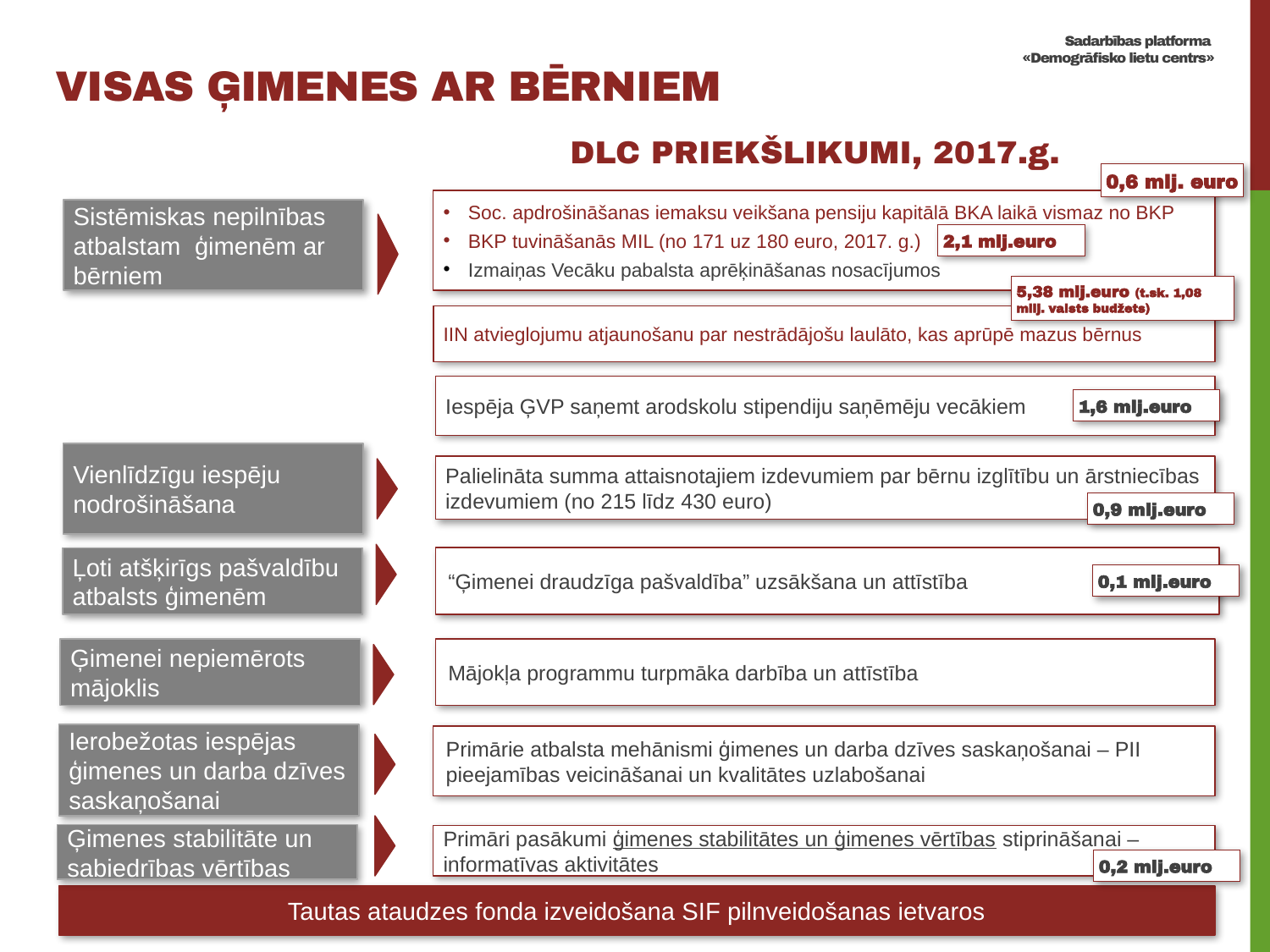

# Visas ģimenes ar bērniem
DLC PRIEKŠLIKUMI, 2017.g.
0,6 mlj. euro
Soc. apdrošināšanas iemaksu veikšana pensiju kapitālā BKA laikā vismaz no BKP
BKP tuvināšanās MIL (no 171 uz 180 euro, 2017. g.)
Izmaiņas Vecāku pabalsta aprēķināšanas nosacījumos
Sistēmiskas nepilnības atbalstam  ģimenēm ar bērniem
2,1 mlj.euro

5,38 mlj.euro (t.sk. 1,08 milj. valsts budžets)
IIN atvieglojumu atjaunošanu par nestrādājošu laulāto, kas aprūpē mazus bērnus
Iespēja ĢVP saņemt arodskolu stipendiju saņēmēju vecākiem
1,6 mlj.euro
Vienlīdzīgu iespēju nodrošināšana
Palielināta summa attaisnotajiem izdevumiem par bērnu izglītību un ārstniecības izdevumiem (no 215 līdz 430 euro)

0,9 mlj.euro
“Ģimenei draudzīga pašvaldība” uzsākšana un attīstība
Ļoti atšķirīgs pašvaldību atbalsts ģimenēm

0,1 mlj.euro
Mājokļa programmu turpmāka darbība un attīstība
Ģimenei nepiemērots mājoklis

Ierobežotas iespējas ģimenes un darba dzīves saskaņošanai
Primārie atbalsta mehānismi ģimenes un darba dzīves saskaņošanai – PII pieejamības veicināšanai un kvalitātes uzlabošanai

Ģimenes stabilitāte un sabiedrības vērtības
Primāri pasākumi ģimenes stabilitātes un ģimenes vērtības stiprināšanai – informatīvas aktivitātes

0,2 mlj.euro
Tautas ataudzes fonda izveidošana SIF pilnveidošanas ietvaros